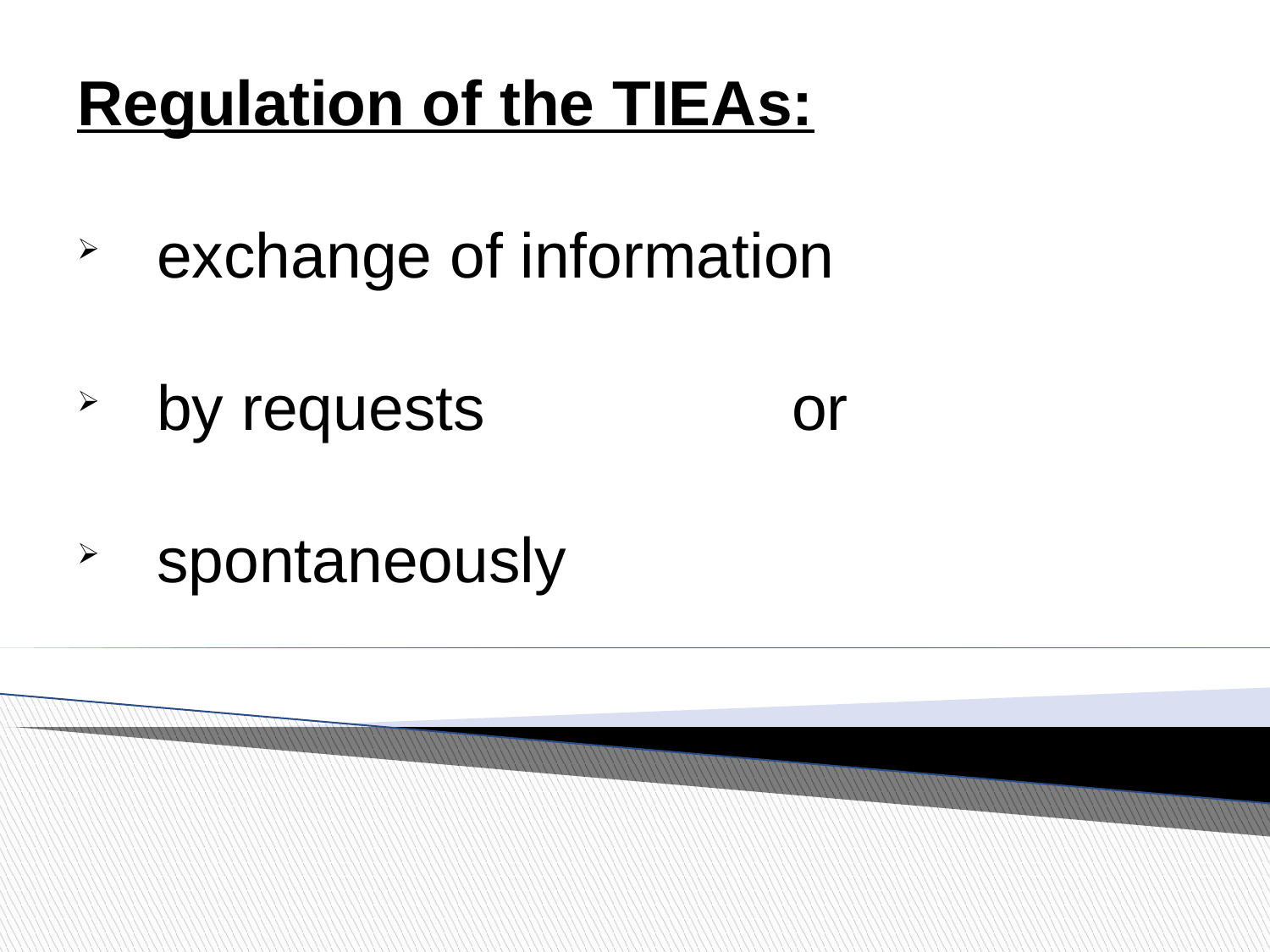

Regulation of the TIEAs:

exchange of information

by requests 			or

spontaneously